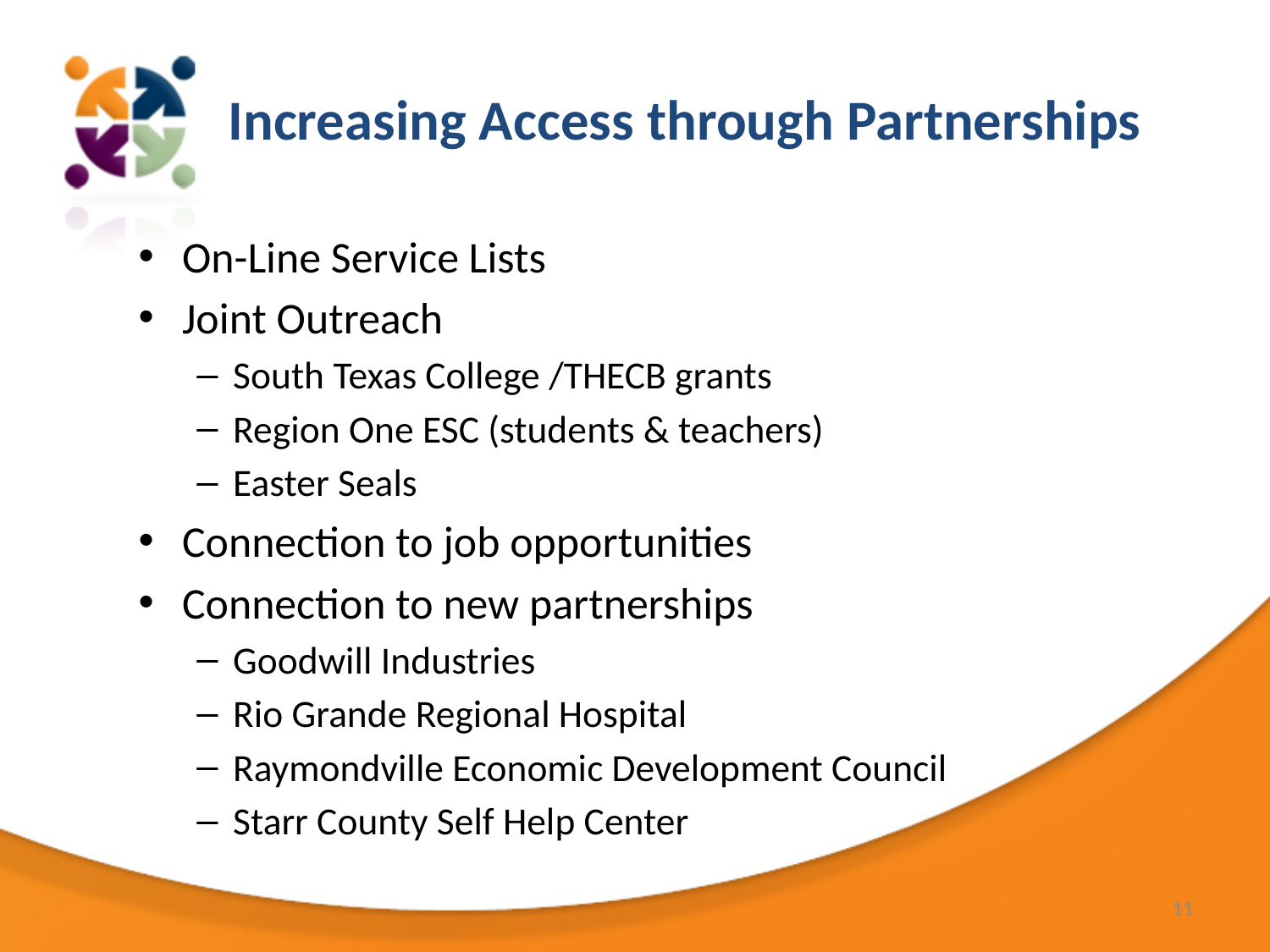

# Increasing Access through Partnerships
On-Line Service Lists
Joint Outreach
South Texas College /THECB grants
Region One ESC (students & teachers)
Easter Seals
Connection to job opportunities
Connection to new partnerships
Goodwill Industries
Rio Grande Regional Hospital
Raymondville Economic Development Council
Starr County Self Help Center

11